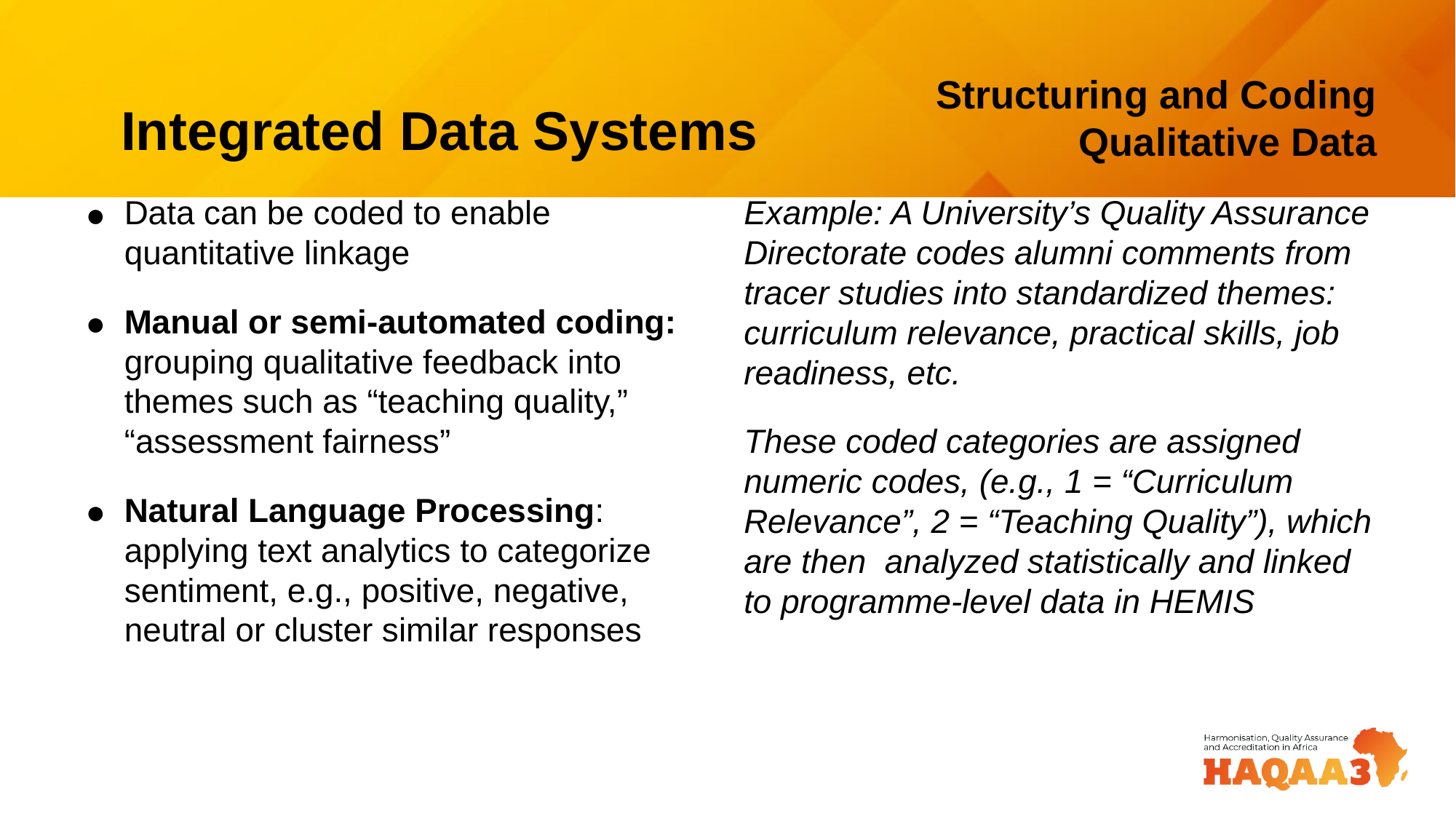

# Integrated Data Systems
Structuring and Coding Qualitative Data
Data can be coded to enable quantitative linkage
Manual or semi-automated coding: grouping qualitative feedback into themes such as “teaching quality,” “assessment fairness”
Natural Language Processing: applying text analytics to categorize sentiment, e.g., positive, negative, neutral or cluster similar responses
Example: A University’s Quality Assurance Directorate codes alumni comments from tracer studies into standardized themes: curriculum relevance, practical skills, job readiness, etc.
These coded categories are assigned numeric codes, (e.g., 1 = “Curriculum Relevance”, 2 = “Teaching Quality”), which are then  analyzed statistically and linked to programme-level data in HEMIS